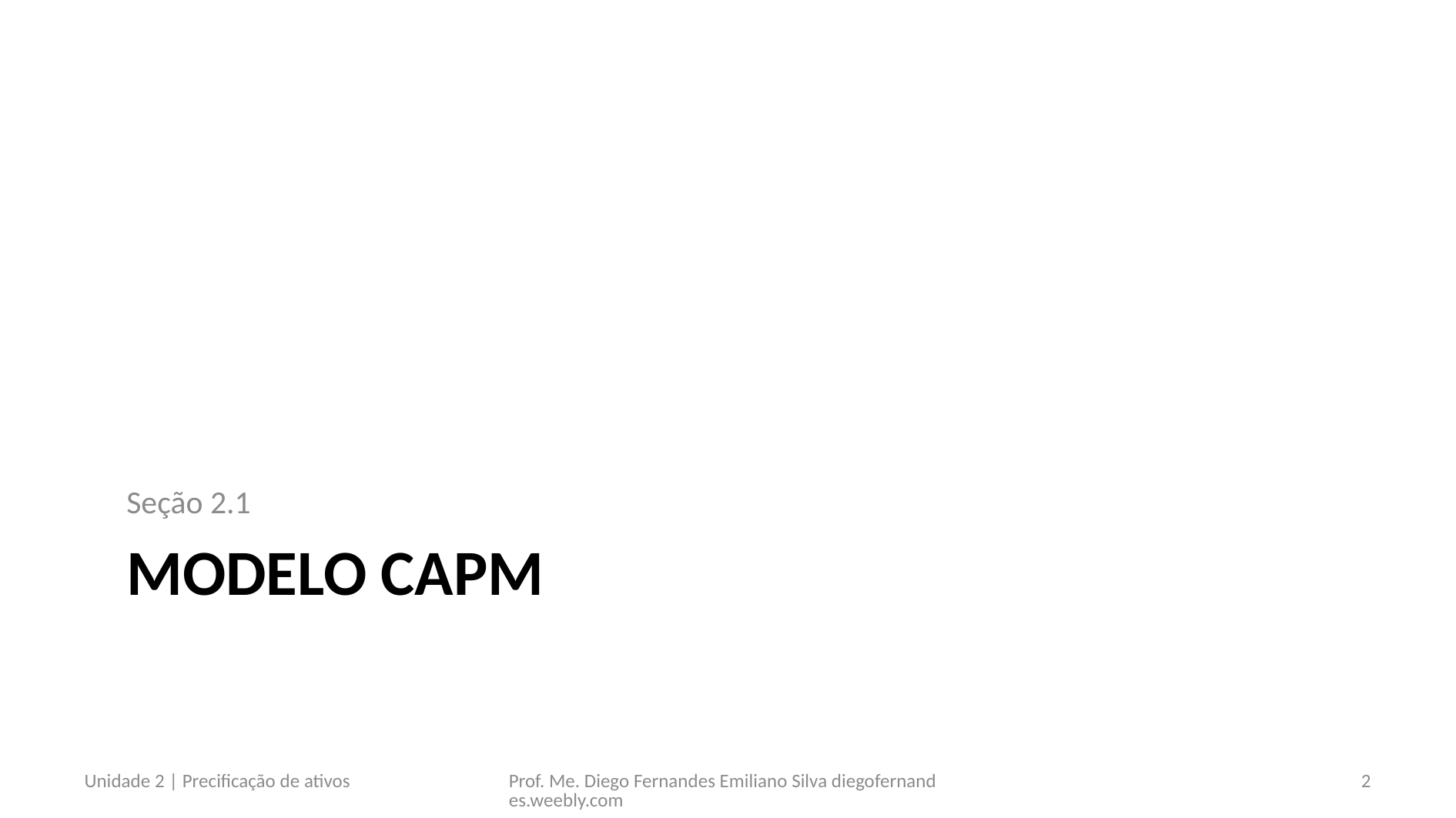

Seção 2.1
# Modelo Capm
Unidade 2 | Precificação de ativos
Prof. Me. Diego Fernandes Emiliano Silva diegofernandes.weebly.com
2